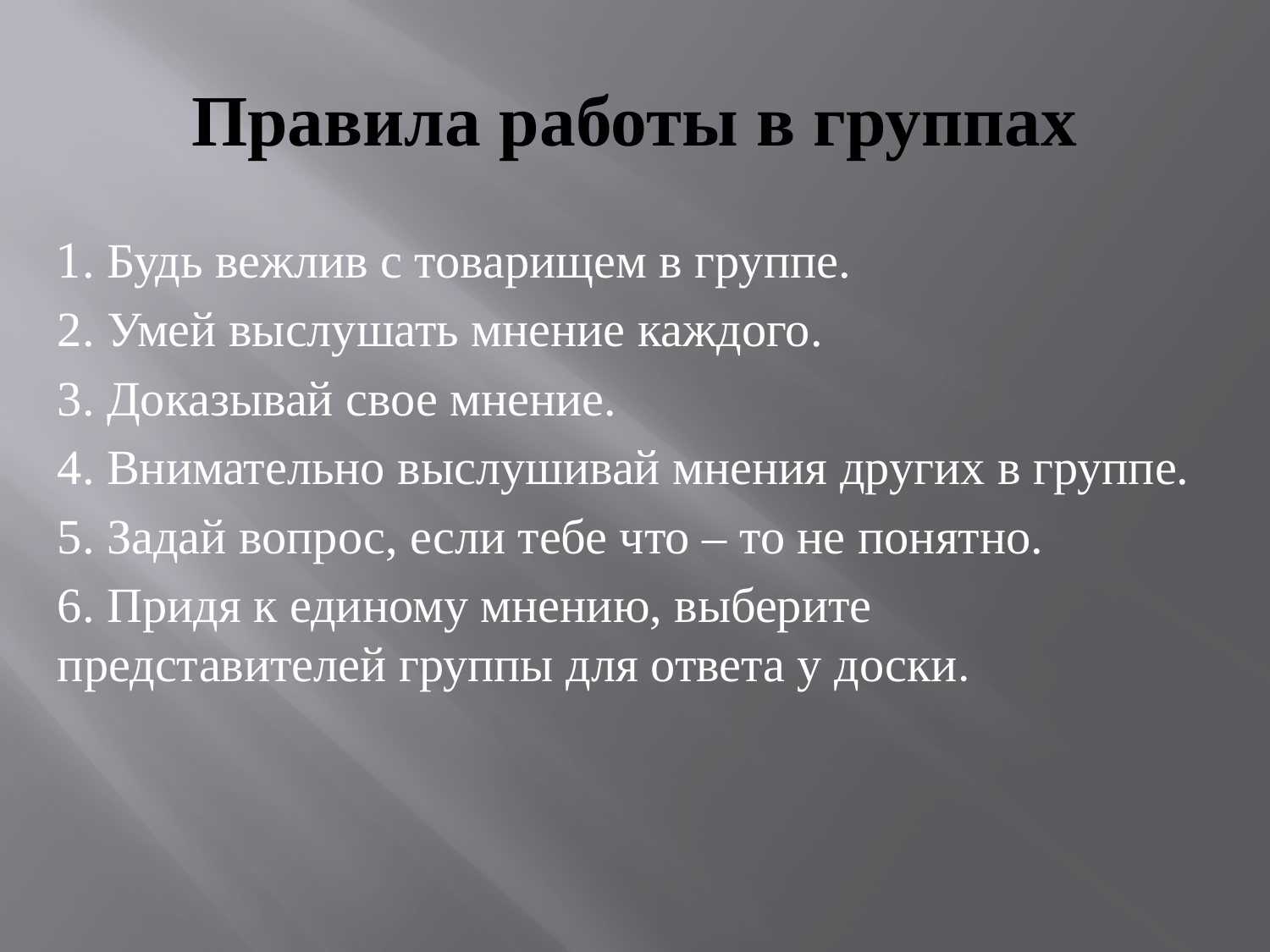

# Правила работы в группах
1. Будь вежлив с товарищем в группе.
2. Умей выслушать мнение каждого.
3. Доказывай свое мнение.
4. Внимательно выслушивай мнения других в группе.
5. Задай вопрос, если тебе что – то не понятно.
6. Придя к единому мнению, выберите представителей группы для ответа у доски.